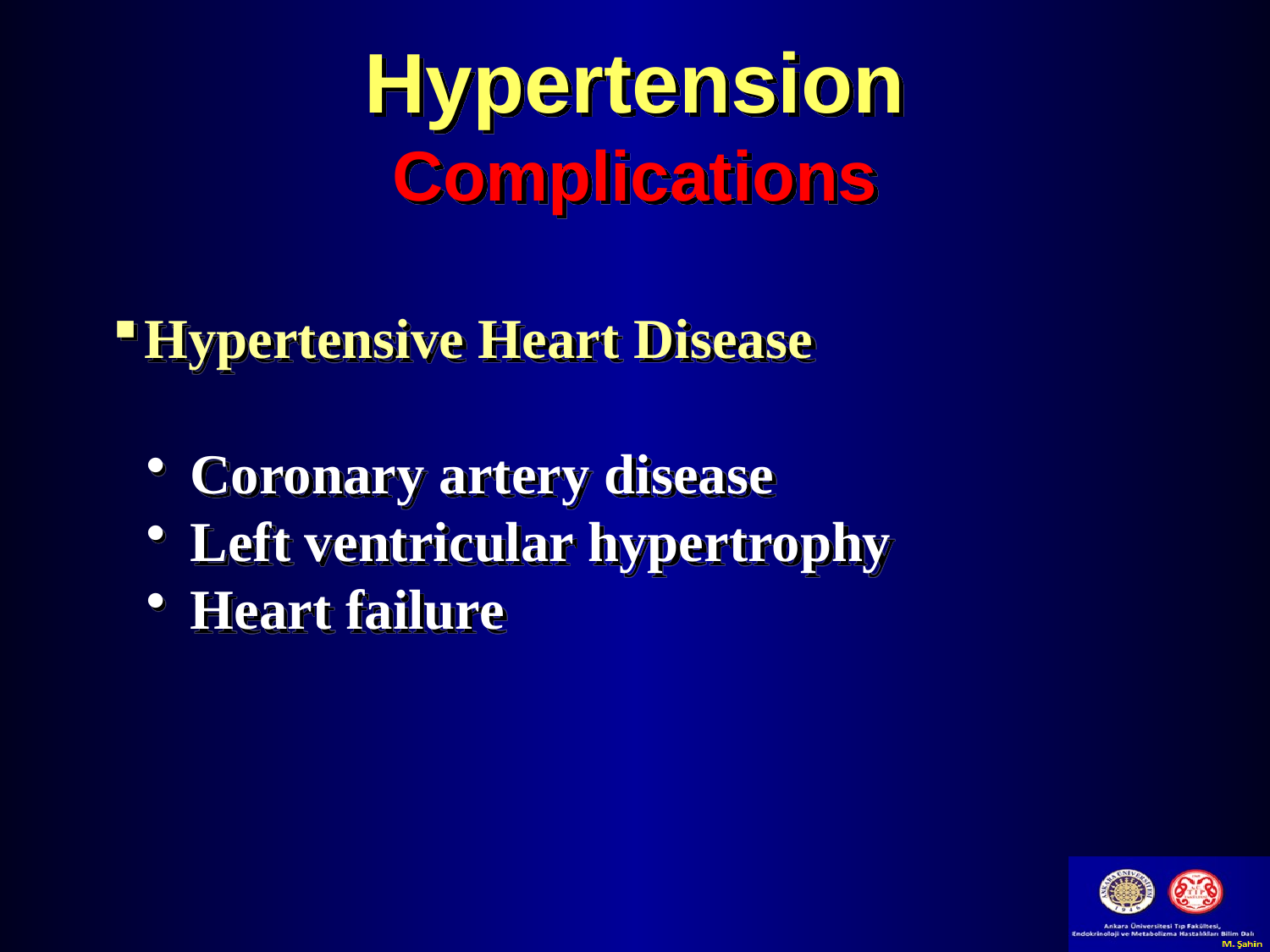

# Hypertension Complications
Hypertensive Heart Disease

 Coronary artery disease
 Left ventricular hypertrophy
 Heart failure